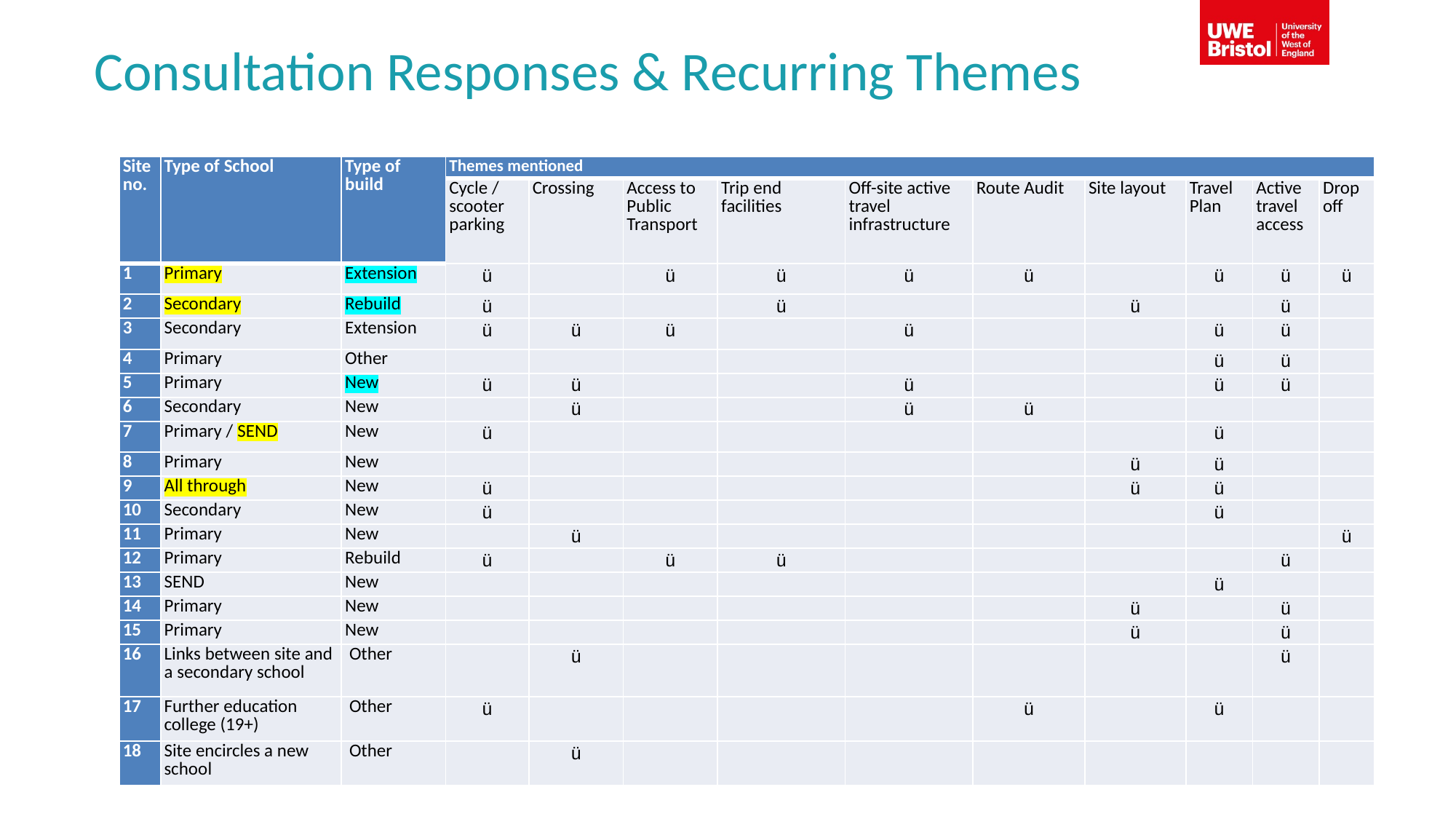

# Consultation Responses & Recurring Themes
| Site no. | Type of School | Type of build | Themes mentioned |  |  |  |  |  |  |  |  |  |
| --- | --- | --- | --- | --- | --- | --- | --- | --- | --- | --- | --- | --- |
|  |  |  | Cycle / scooter parking | Crossing | Access to Public Transport | Trip end facilities | Off-site active travel infrastructure | Route Audit | Site layout | Travel Plan | Active travel access | Drop off |
| 1 | Primary | Extension | ü |  | ü | ü | ü | ü |  | ü | ü | ü |
| 2 | Secondary | Rebuild | ü |  |  | ü |  |  | ü |  | ü |  |
| 3 | Secondary | Extension | ü | ü | ü |  | ü |  |  | ü | ü |  |
| 4 | Primary | Other |  |  |  |  |  |  |  | ü | ü |  |
| 5 | Primary | New | ü | ü |  |  | ü |  |  | ü | ü |  |
| 6 | Secondary | New |  | ü |  |  | ü | ü |  |  |  |  |
| 7 | Primary / SEND | New | ü |  |  |  |  |  |  | ü |  |  |
| 8 | Primary | New |  |  |  |  |  |  | ü | ü |  |  |
| 9 | All through | New | ü |  |  |  |  |  | ü | ü |  |  |
| 10 | Secondary | New | ü |  |  |  |  |  |  | ü |  |  |
| 11 | Primary | New |  | ü |  |  |  |  |  |  |  | ü |
| 12 | Primary | Rebuild | ü |  | ü | ü |  |  |  |  | ü |  |
| 13 | SEND | New |  |  |  |  |  |  |  | ü |  |  |
| 14 | Primary | New |  |  |  |  |  |  | ü |  | ü |  |
| 15 | Primary | New |  |  |  |  |  |  | ü |  | ü |  |
| 16 | Links between site and a secondary school | Other |  | ü |  |  |  |  |  |  | ü |  |
| 17 | Further education college (19+) | Other | ü |  |  |  |  | ü |  | ü |  |  |
| 18 | Site encircles a new school | Other |  | ü |  |  |  |  |  |  |  |  |